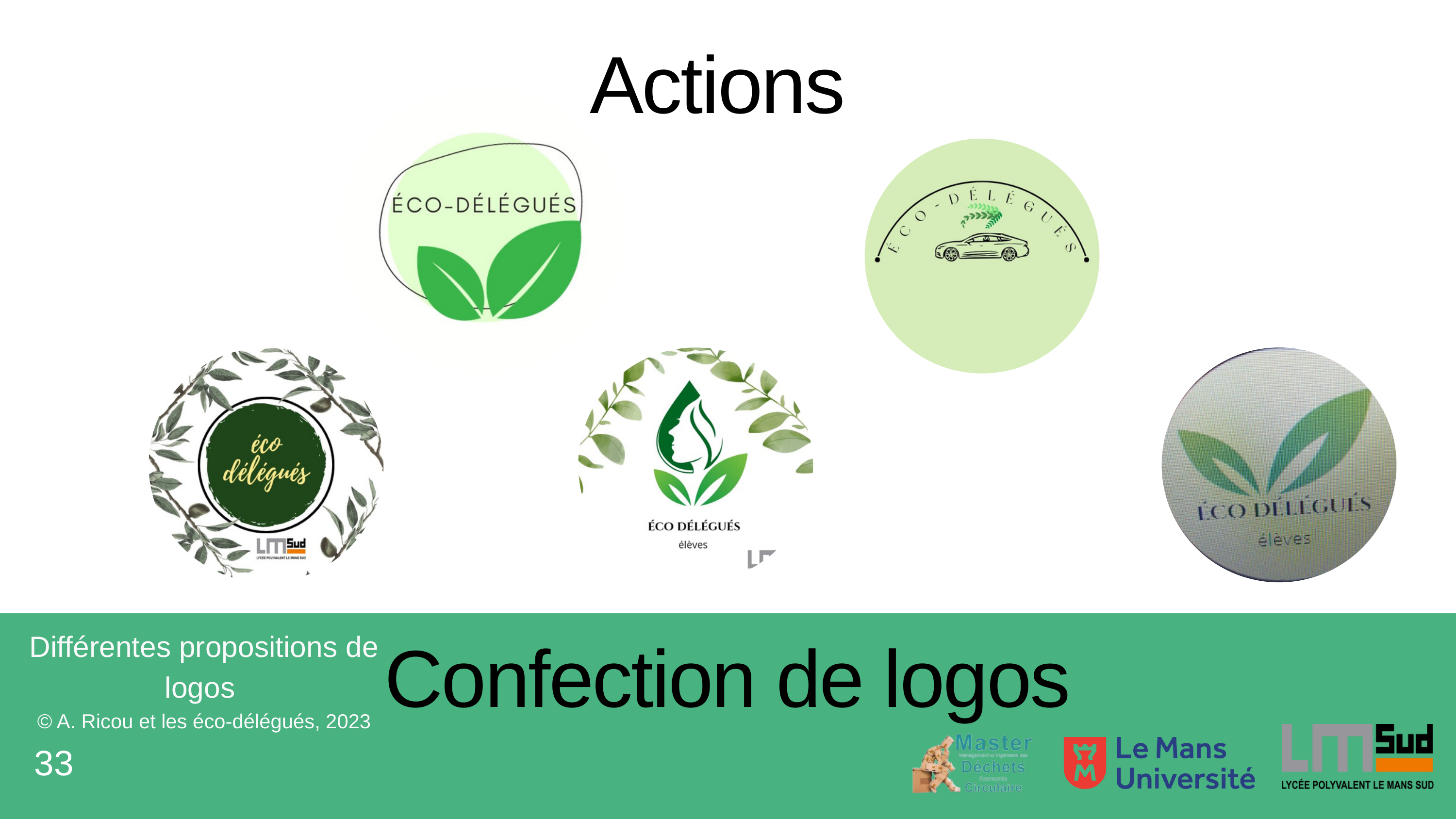

Actions

Différentes propositions de logos
© A. Ricou et les éco-délégués, 2023

Confection de logos

33